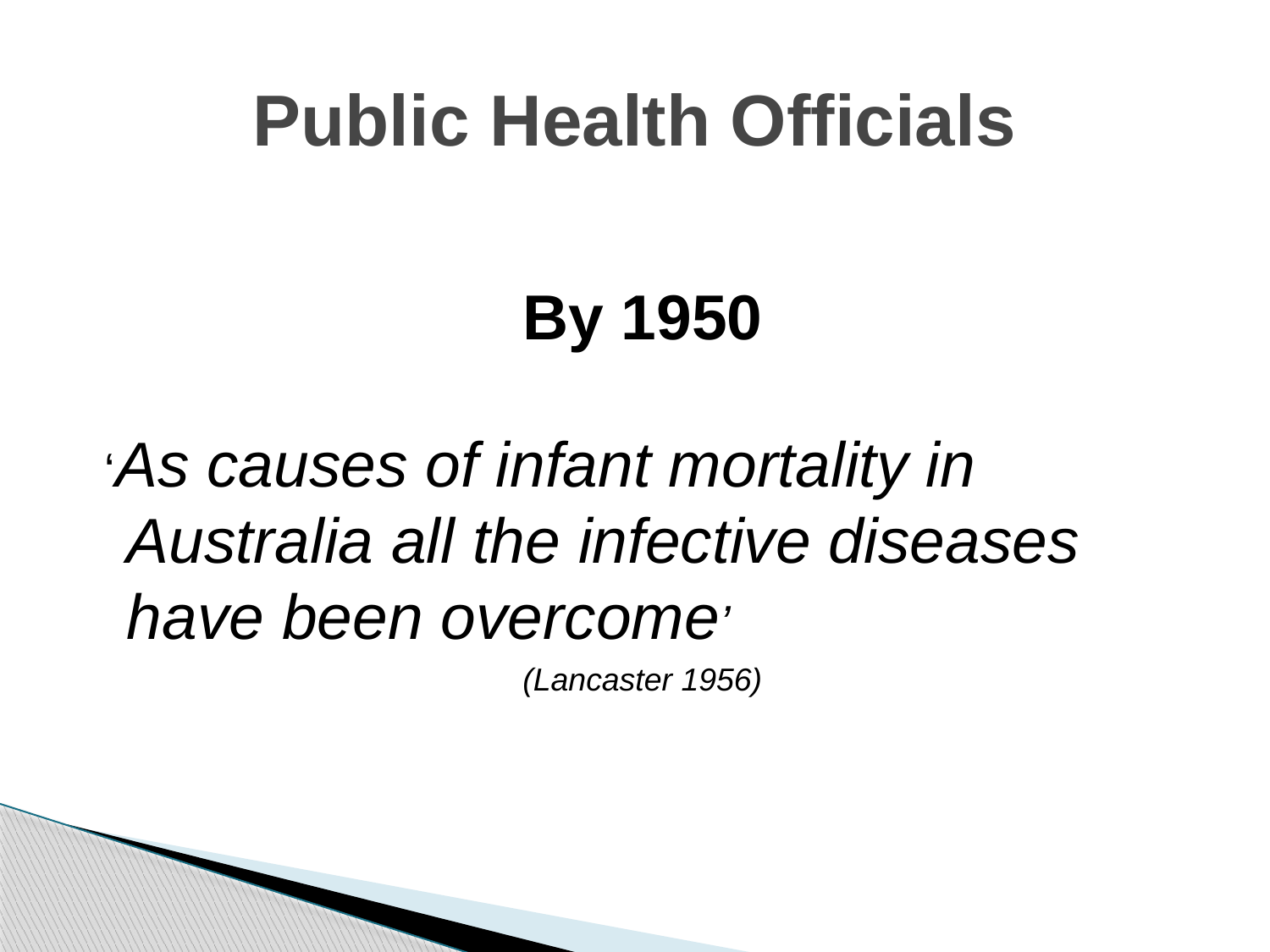

# Public Health Officials

By 1950

 ‘As causes of infant mortality in Australia all the infective diseases have been overcome’
(Lancaster 1956)